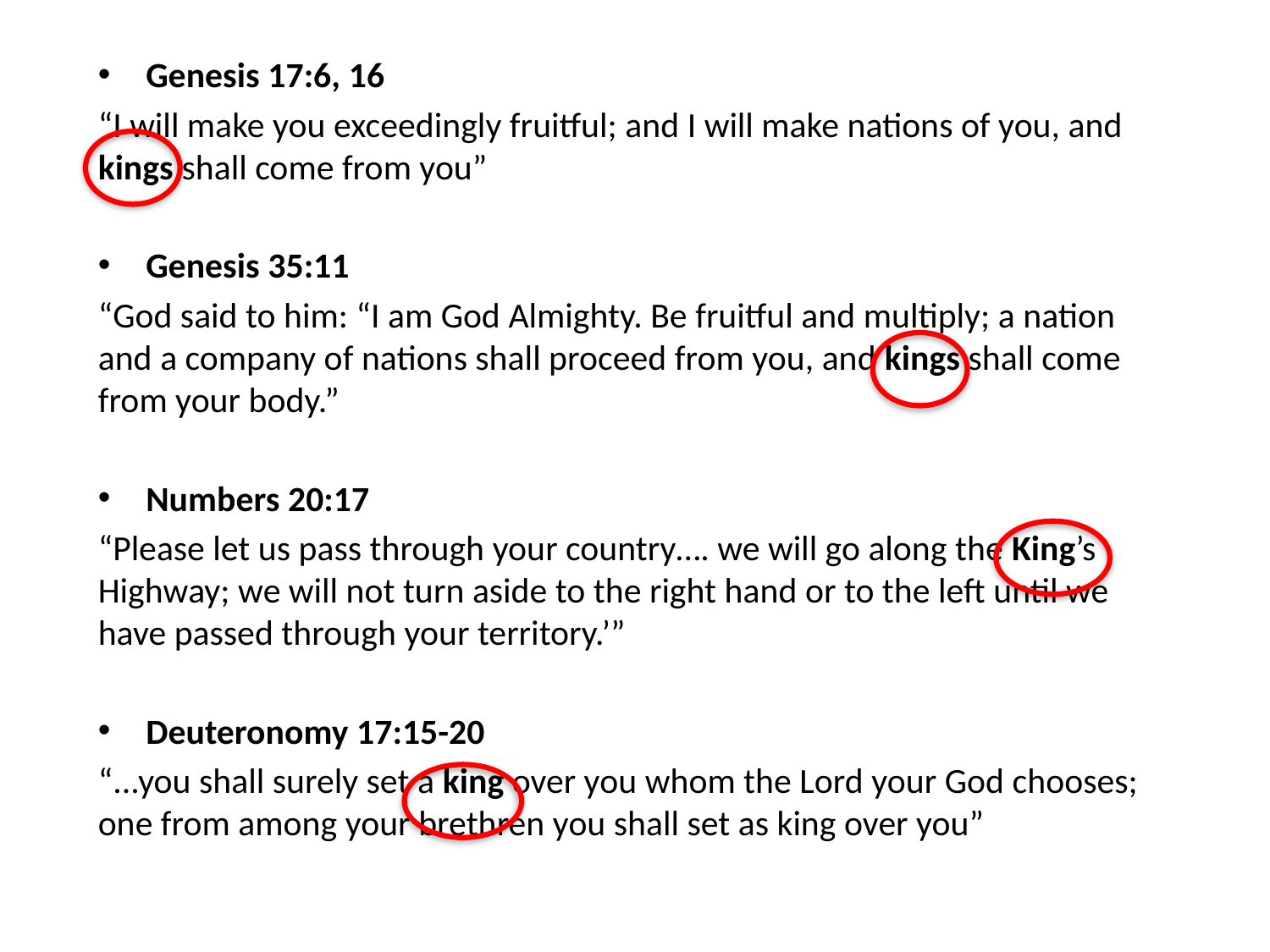

Genesis 17:6, 16
“I will make you exceedingly fruitful; and I will make nations of you, and kings shall come from you”

Genesis 35:11
“God said to him: “I am God Almighty. Be fruitful and multiply; a nation and a company of nations shall proceed from you, and kings shall come from your body.”

Numbers 20:17
“Please let us pass through your country…. we will go along the King’s Highway; we will not turn aside to the right hand or to the left until we have passed through your territory.’”

Deuteronomy 17:15-20
“...you shall surely set a king over you whom the Lord your God chooses; one from among your brethren you shall set as king over you”